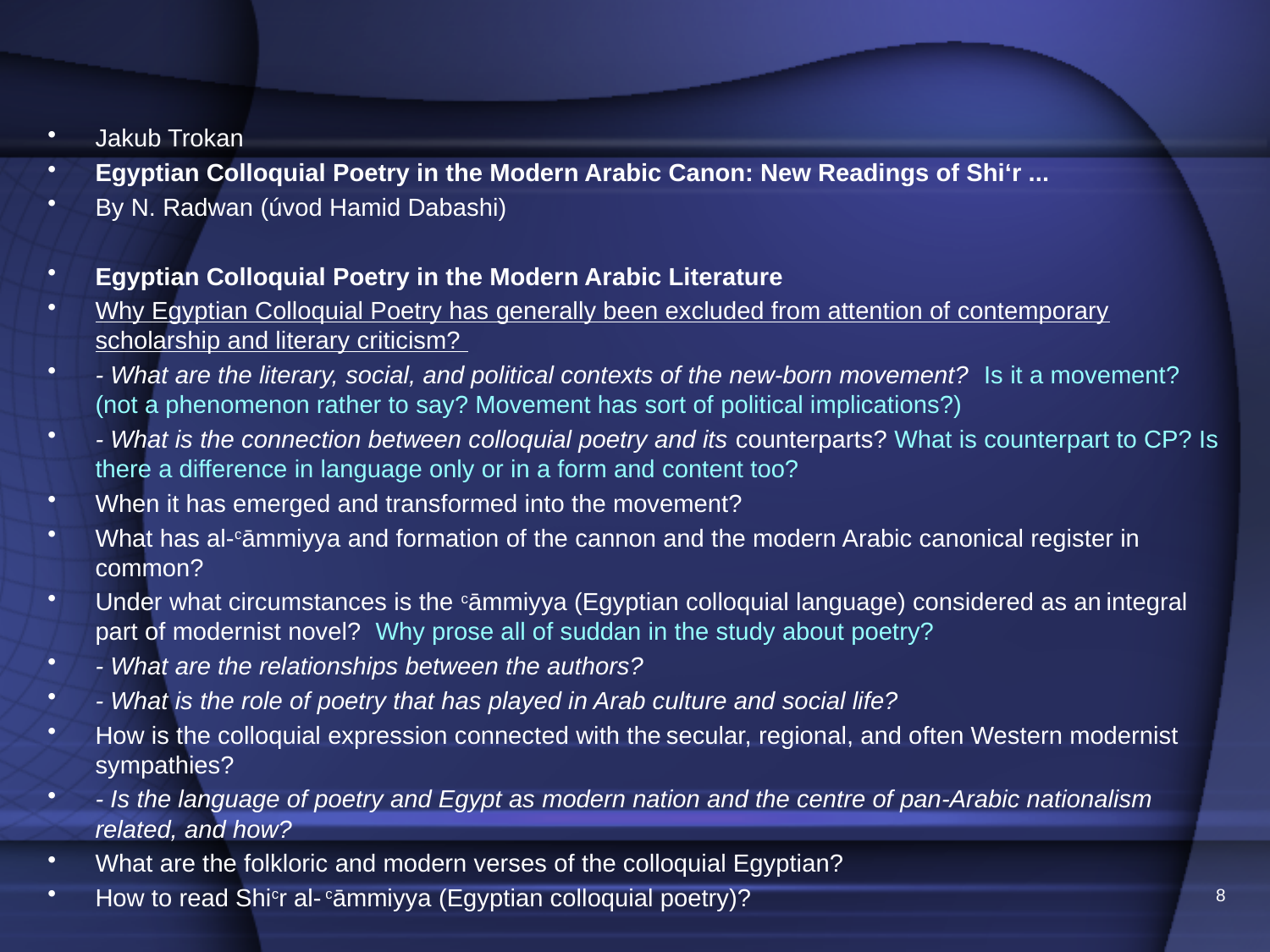

#
Jakub Trokan
Egyptian Colloquial Poetry in the Modern Arabic Canon: New Readings of Shi‘r ...
By N. Radwan (úvod Hamid Dabashi)

Egyptian Colloquial Poetry in the Modern Arabic Literature
Why Egyptian Colloquial Poetry has generally been excluded from attention of contemporary scholarship and literary criticism?
- What are the literary, social, and political contexts of the new-born movement?  Is it a movement? (not a phenomenon rather to say? Movement has sort of political implications?)
- What is the connection between colloquial poetry and its counterparts? What is counterpart to CP? Is there a difference in language only or in a form and content too?
When it has emerged and transformed into the movement?
What has al-cāmmiyya and formation of the cannon and the modern Arabic canonical register in common?
Under what circumstances is the cāmmiyya (Egyptian colloquial language) considered as an integral part of modernist novel?  Why prose all of suddan in the study about poetry?
- What are the relationships between the authors?
- What is the role of poetry that has played in Arab culture and social life?
How is the colloquial expression connected with the secular, regional, and often Western modernist sympathies?
- Is the language of poetry and Egypt as modern nation and the centre of pan-Arabic nationalism related, and how?
What are the folkloric and modern verses of the colloquial Egyptian?
How to read Shicr al- cāmmiyya (Egyptian colloquial poetry)?

8